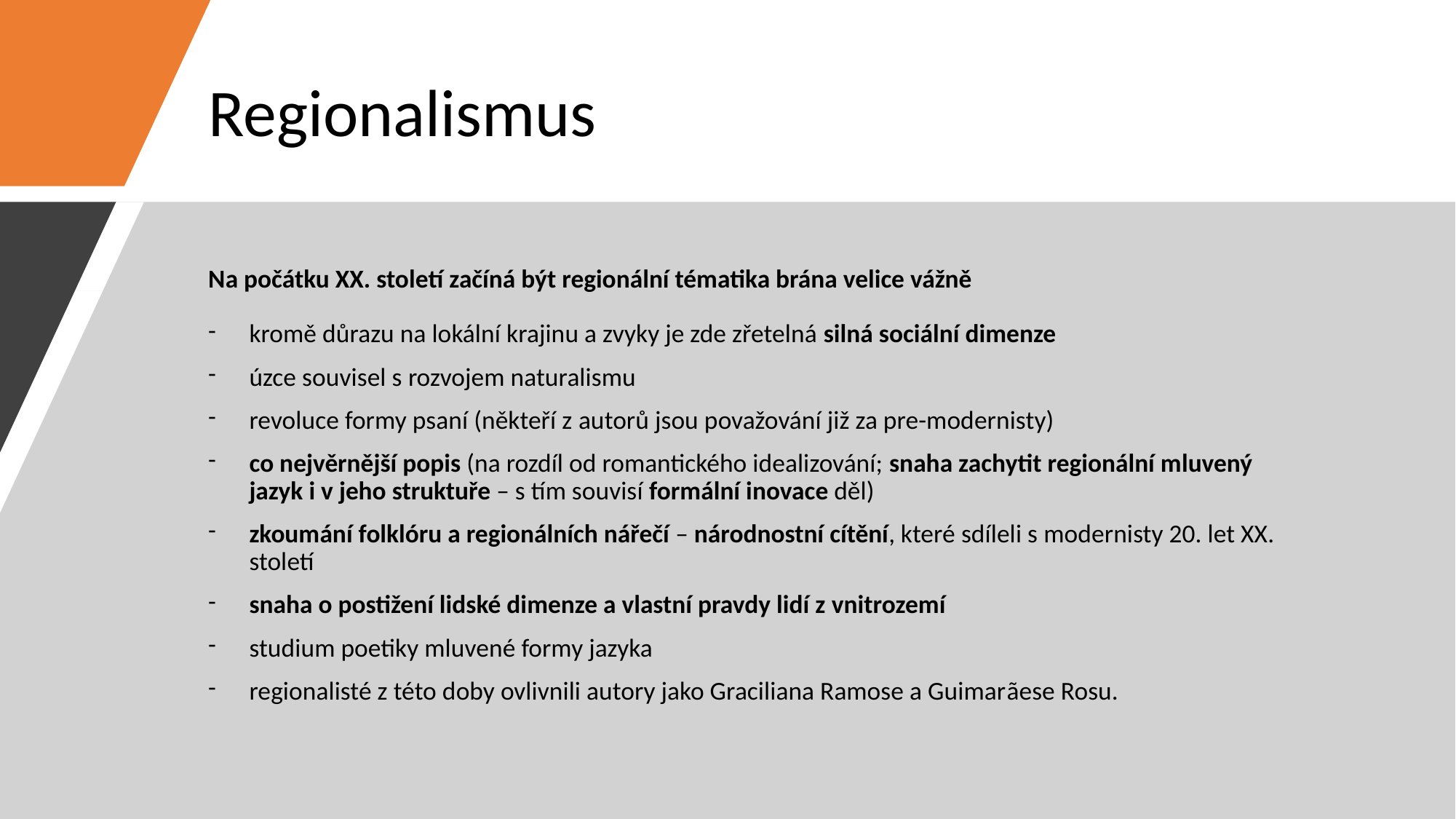

# Regionalismus

Na počátku XX. století začíná být regionální tématika brána velice vážně
kromě důrazu na lokální krajinu a zvyky je zde zřetelná silná sociální dimenze
úzce souvisel s rozvojem naturalismu
revoluce formy psaní (někteří z autorů jsou považování již za pre-modernisty)
co nejvěrnější popis (na rozdíl od romantického idealizování; snaha zachytit regionální mluvený jazyk i v jeho struktuře – s tím souvisí formální inovace děl)
zkoumání folklóru a regionálních nářečí – národnostní cítění, které sdíleli s modernisty 20. let XX. století
snaha o postižení lidské dimenze a vlastní pravdy lidí z vnitrozemí
studium poetiky mluvené formy jazyka
regionalisté z této doby ovlivnili autory jako Graciliana Ramose a Guimarãese Rosu.